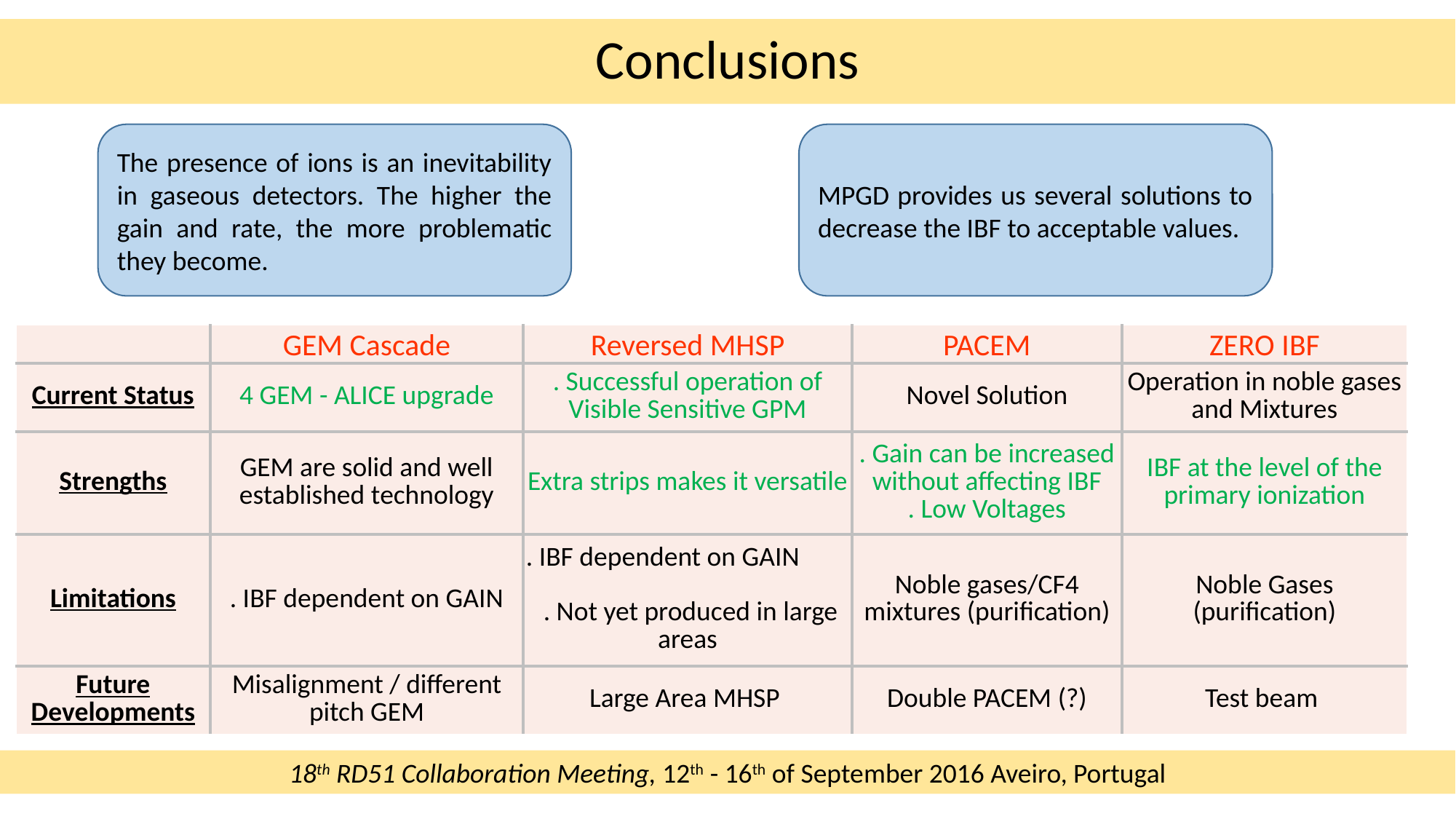

# Conclusions
The presence of ions is an inevitability in gaseous detectors. The higher the gain and rate, the more problematic they become.
MPGD provides us several solutions to decrease the IBF to acceptable values.
|  | GEM Cascade | Reversed MHSP | PACEM | ZERO IBF |
| --- | --- | --- | --- | --- |
| Current Status | 4 GEM - ALICE upgrade | . Successful operation of Visible Sensitive GPM | Novel Solution | Operation in noble gases and Mixtures |
| Strengths | GEM are solid and well established technology | Extra strips makes it versatile | . Gain can be increased without affecting IBF . Low Voltages | IBF at the level of the primary ionization |
| Limitations | . IBF dependent on GAIN | . IBF dependent on GAIN . Not yet produced in large areas | Noble gases/CF4 mixtures (purification) | Noble Gases (purification) |
| Future Developments | Misalignment / different pitch GEM | Large Area MHSP | Double PACEM (?) | Test beam |
18th RD51 Collaboration Meeting, 12th - 16th of September 2016 Aveiro, Portugal